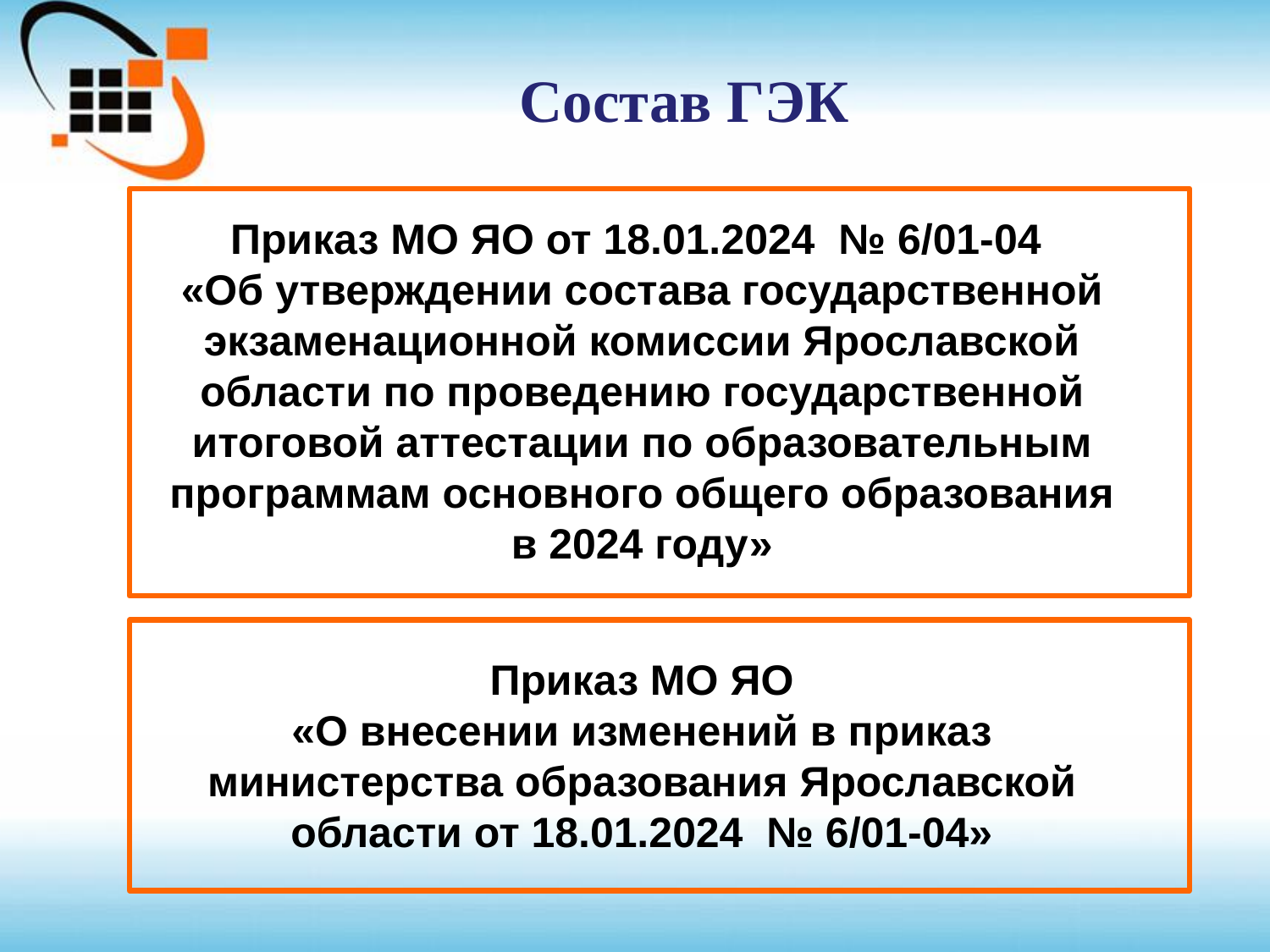

Состав ГЭК
#

Приказ МО ЯО от 18.01.2024  № 6/01-04
«Об утверждении состава государственной экзаменационной комиссии Ярославской области по проведению государственной итоговой аттестации по образовательным программам основного общего образования в 2024 году»

Приказ МО ЯО
«О внесении изменений в приказ министерства образования Ярославской области от 18.01.2024  № 6/01-04»